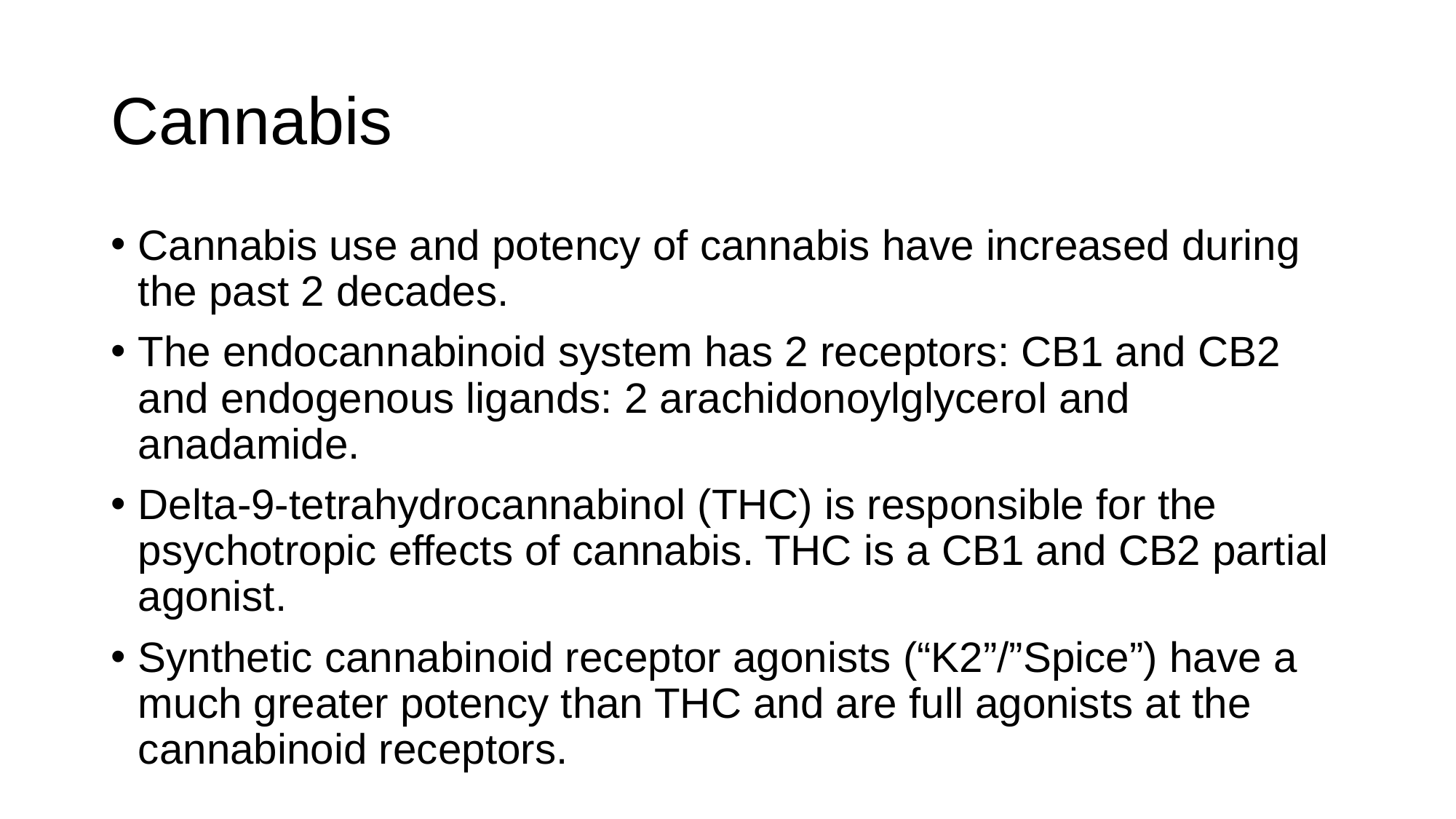

# Cannabis
Cannabis use and potency of cannabis have increased during the past 2 decades.
The endocannabinoid system has 2 receptors: CB1 and CB2 and endogenous ligands: 2 arachidonoylglycerol and anadamide.
Delta-9-tetrahydrocannabinol (THC) is responsible for the psychotropic effects of cannabis. THC is a CB1 and CB2 partial agonist.
Synthetic cannabinoid receptor agonists (“K2”/”Spice”) have a much greater potency than THC and are full agonists at the cannabinoid receptors.